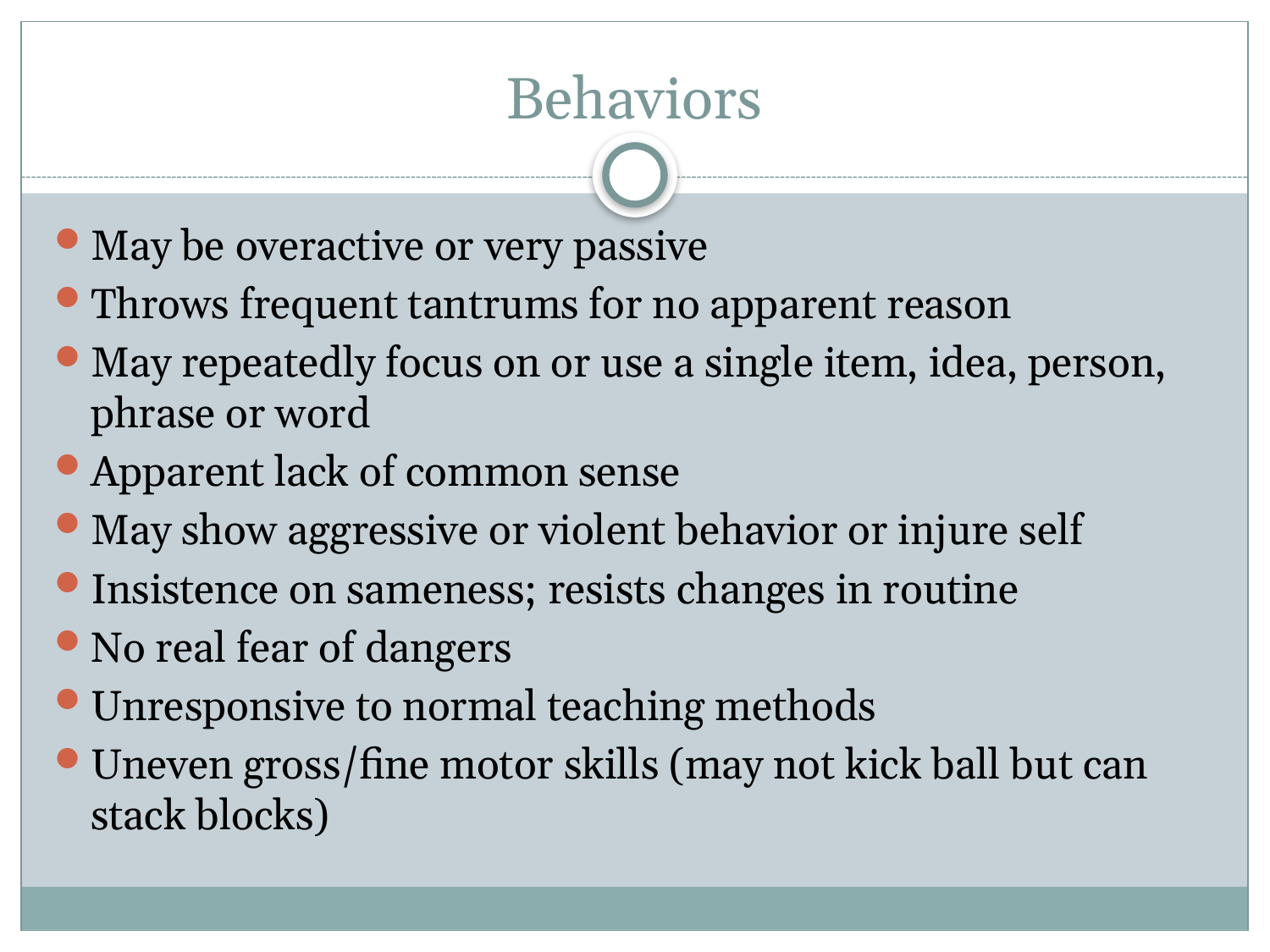

# Behaviors
May be overactive or very passive
Throws frequent tantrums for no apparent reason
May repeatedly focus on or use a single item, idea, person, phrase or word
Apparent lack of common sense
May show aggressive or violent behavior or injure self
Insistence on sameness; resists changes in routine
No real fear of dangers
Unresponsive to normal teaching methods
Uneven gross/fine motor skills (may not kick ball but can stack blocks)